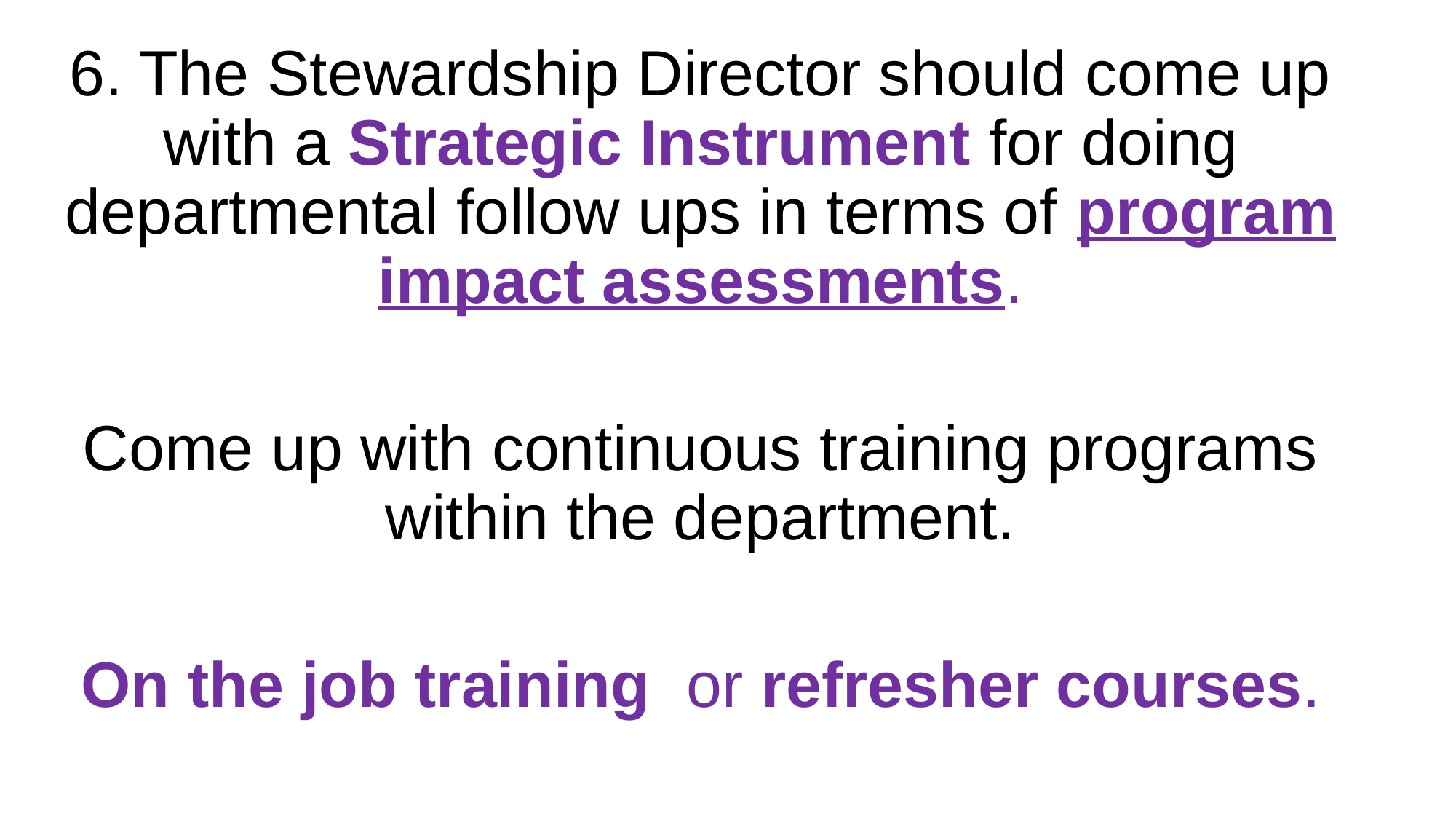

6. The Stewardship Director should come up with a Strategic Instrument for doing departmental follow ups in terms of program impact assessments.

Come up with continuous training programs within the department.

On the job training  or refresher courses.